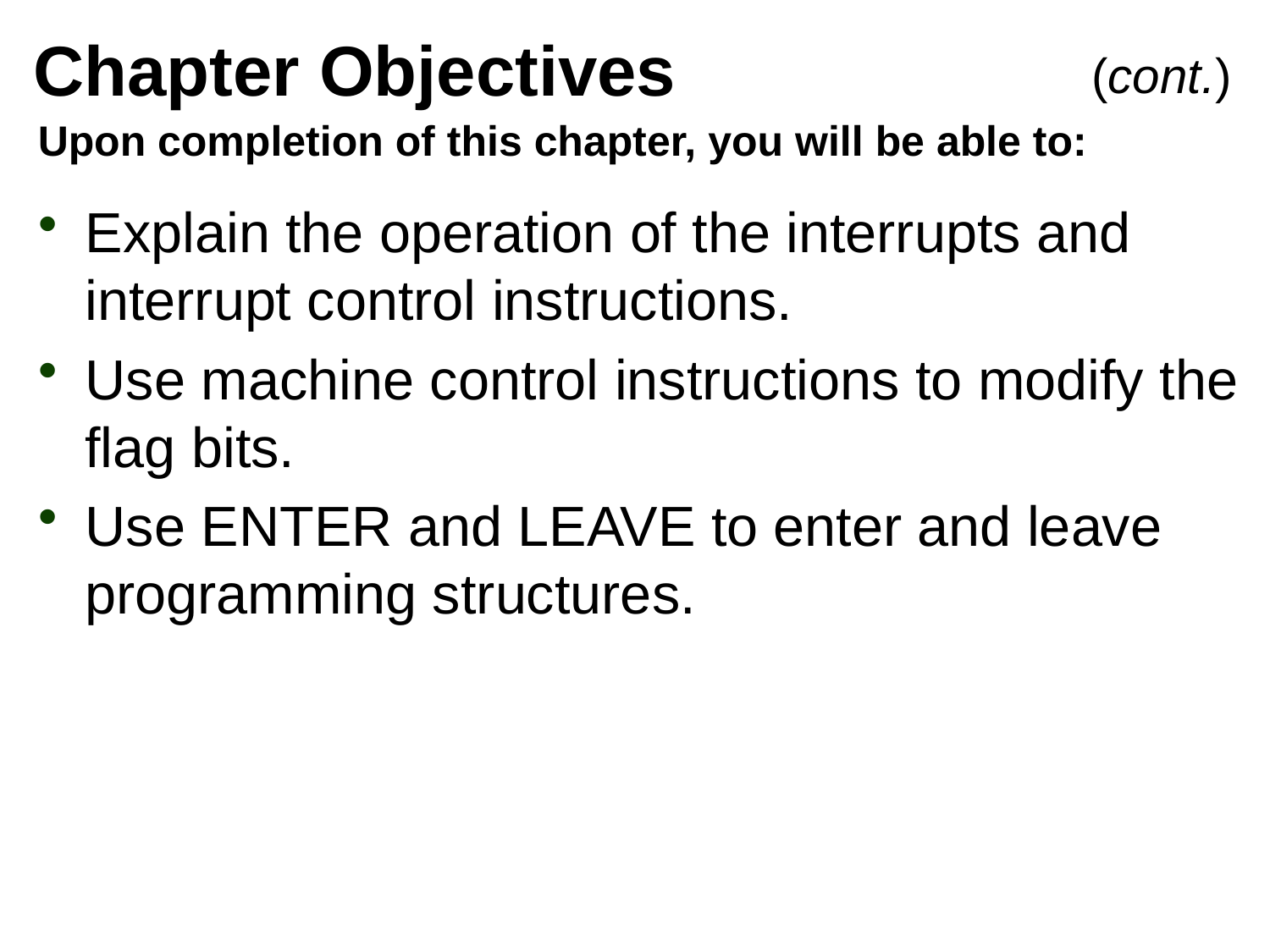

# Chapter Objectives
(cont.)
Upon completion of this chapter, you will be able to:
Explain the operation of the interrupts and interrupt control instructions.
Use machine control instructions to modify the flag bits.
Use ENTER and LEAVE to enter and leave programming structures.